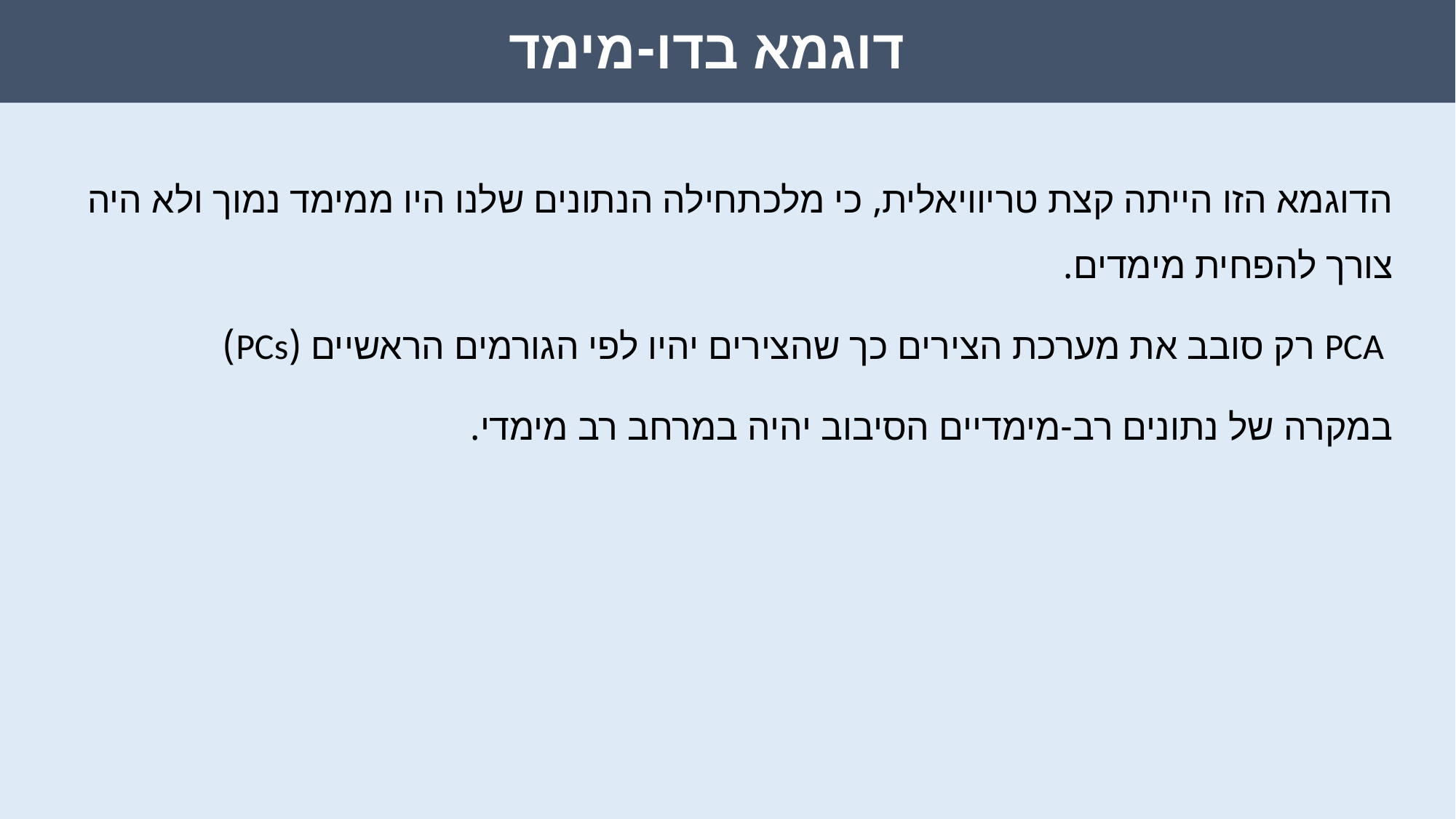

דוגמא בדו-מימד
הדוגמא הזו הייתה קצת טריוויאלית, כי מלכתחילה הנתונים שלנו היו ממימד נמוך ולא היה צורך להפחית מימדים.
 PCA רק סובב את מערכת הצירים כך שהצירים יהיו לפי הגורמים הראשיים (PCs)
במקרה של נתונים רב-מימדיים הסיבוב יהיה במרחב רב מימדי.